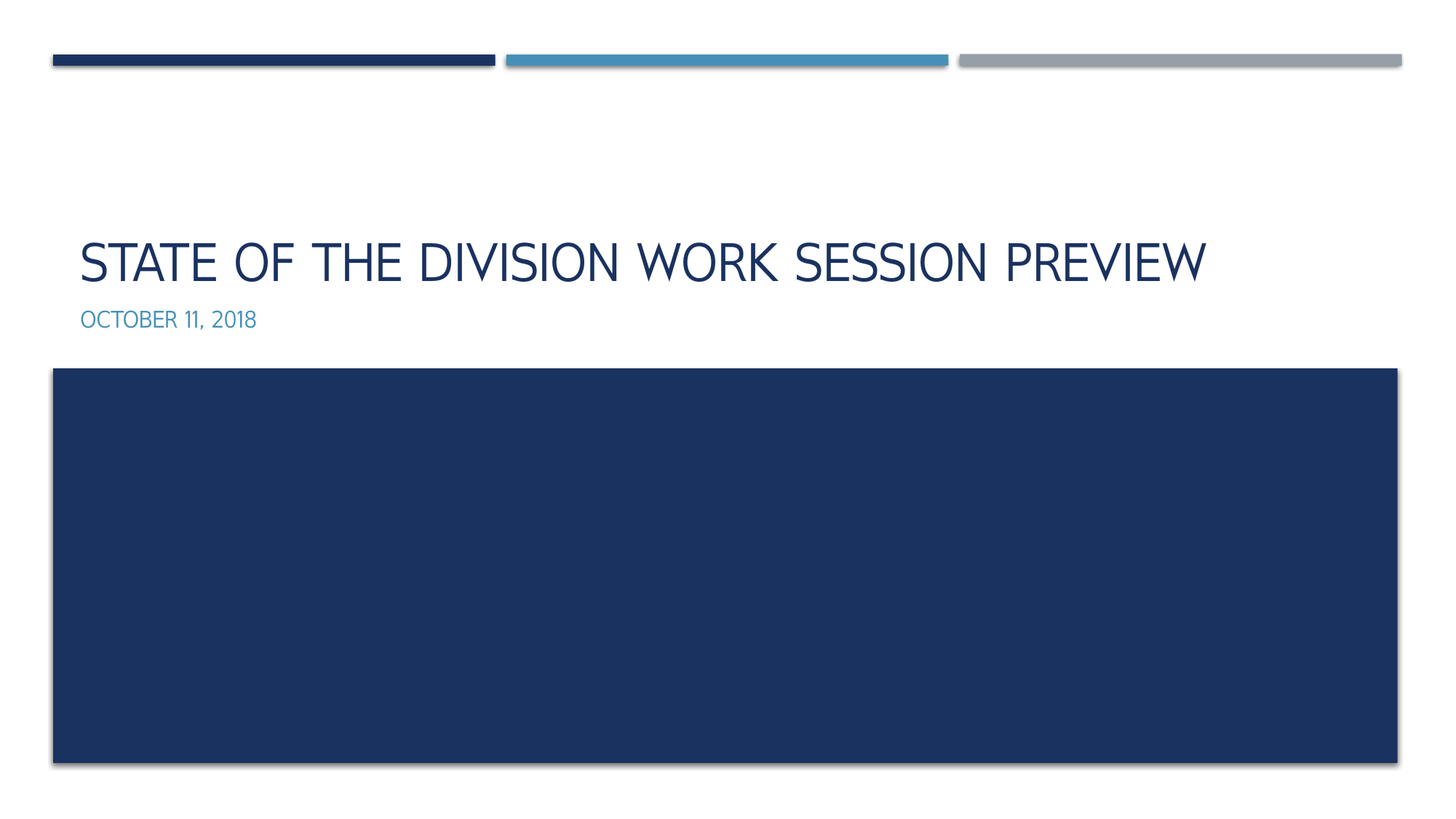

# State of the Division Work Session Preview
October 11, 2018